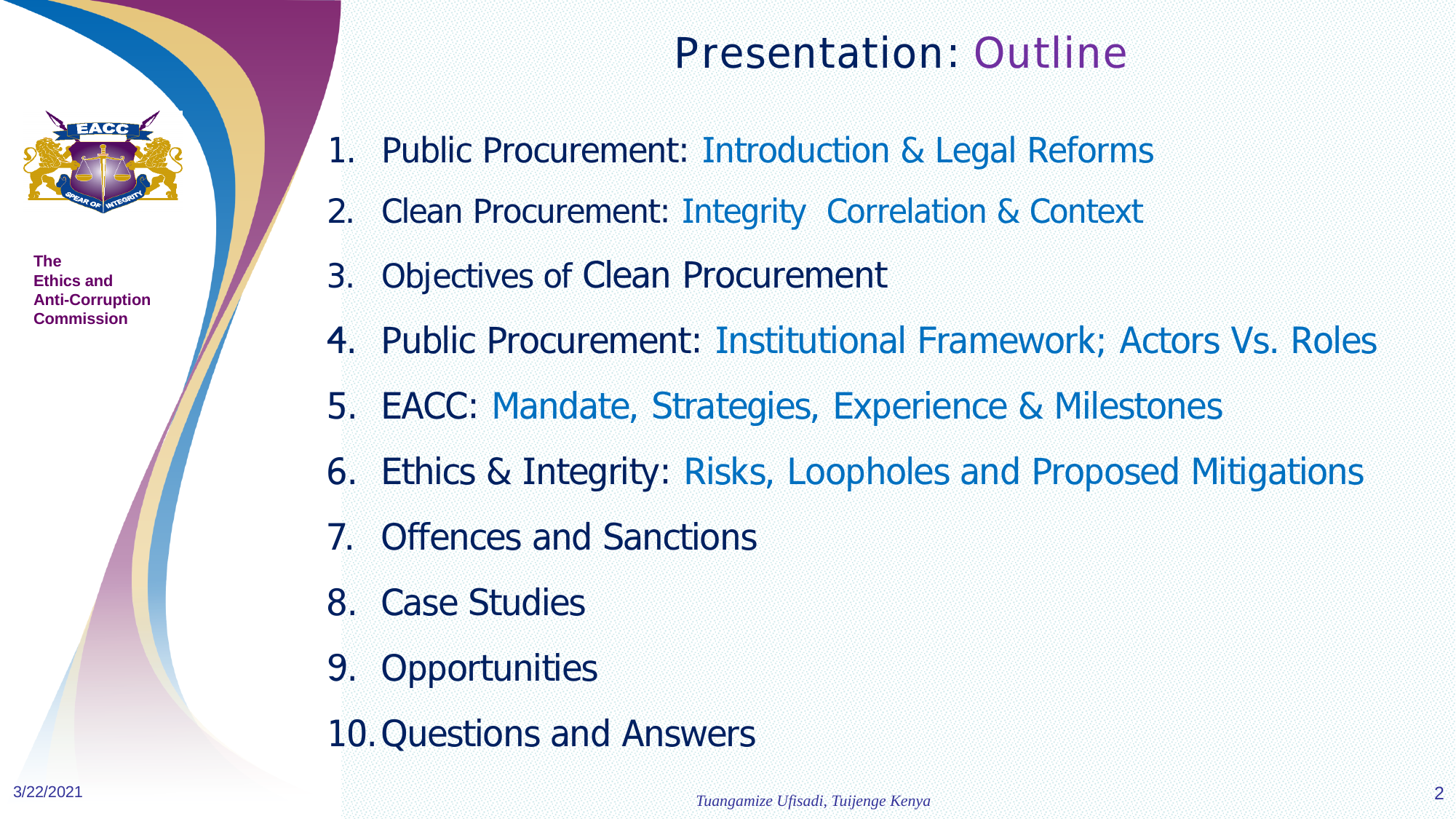

Presentation: Outline
Public Procurement: Introduction & Legal Reforms
Clean Procurement: Integrity  Correlation & Context
Objectives of Clean Procurement
Public Procurement: Institutional Framework; Actors Vs. Roles
EACC: Mandate, Strategies, Experience & Milestones
Ethics & Integrity: Risks, Loopholes and Proposed Mitigations
Offences and Sanctions
Case Studies
Opportunities
Questions and Answers
3/22/2021
2
Tuangamize Ufisadi, Tuijenge Kenya